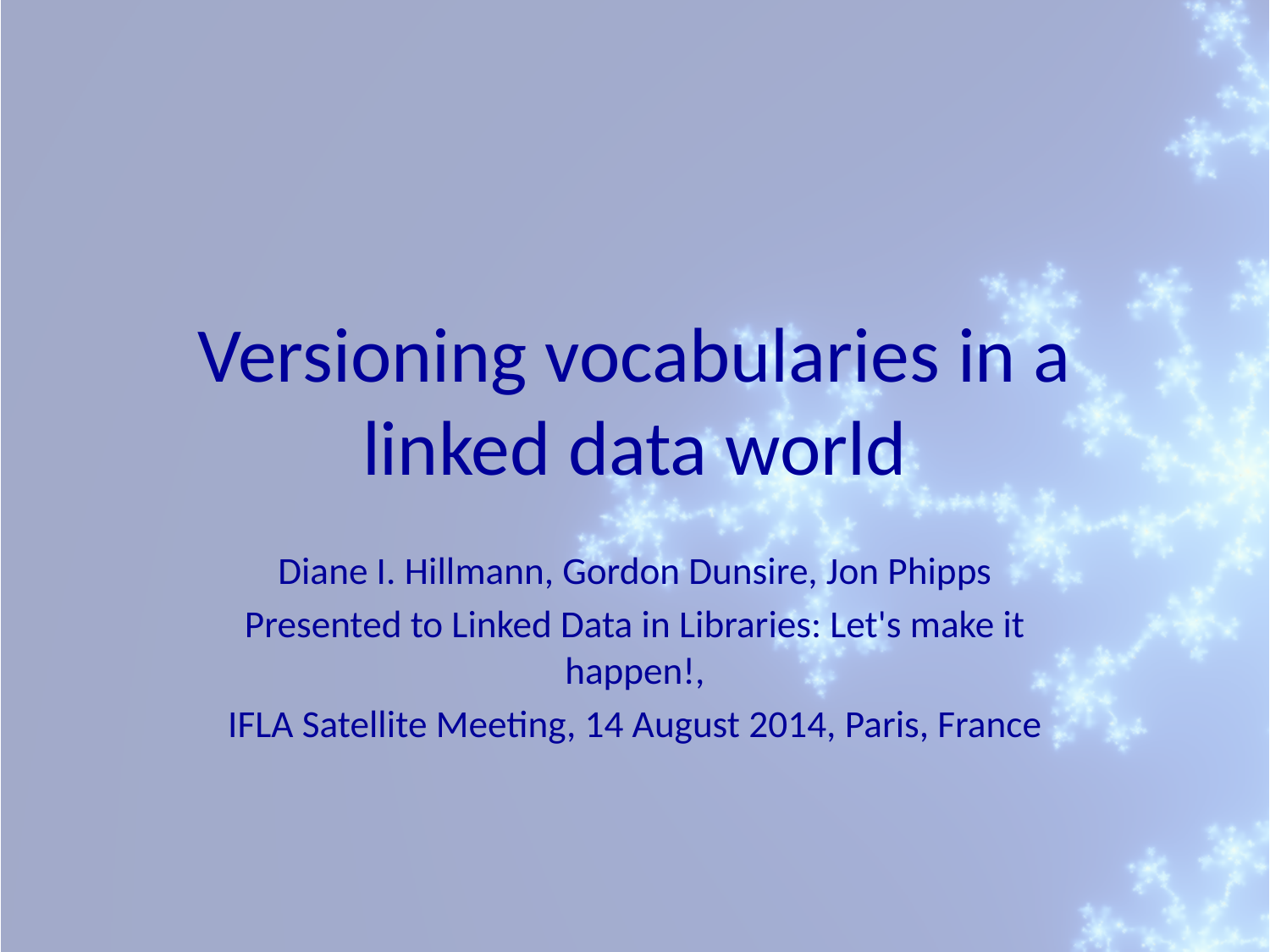

# Versioning vocabularies in a linked data world
Diane I. Hillmann, Gordon Dunsire, Jon Phipps
Presented to Linked Data in Libraries: Let's make it happen!,
IFLA Satellite Meeting, 14 August 2014, Paris, France